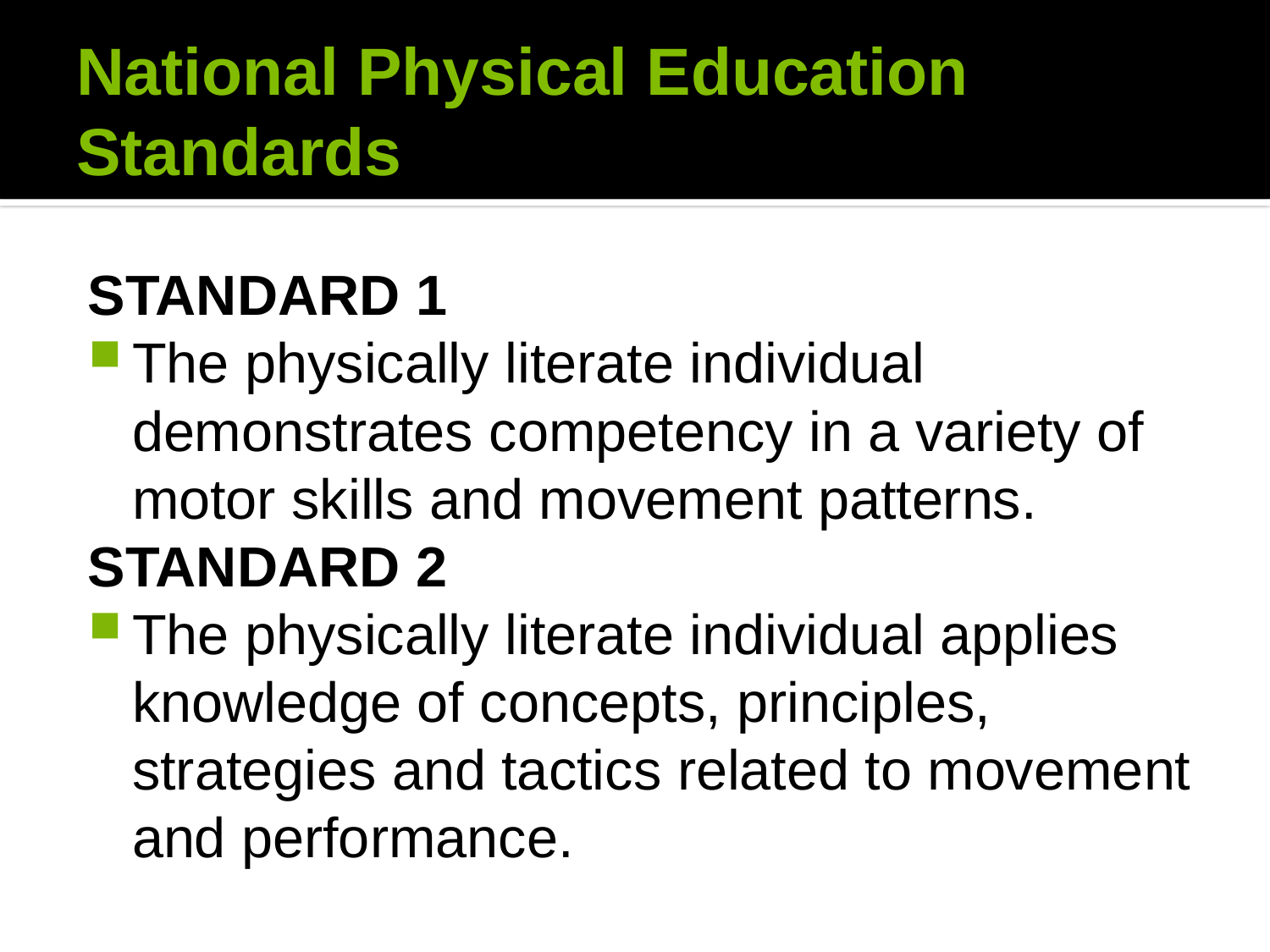

# National Physical Education Standards
STANDARD 1
The physically literate individual demonstrates competency in a variety of motor skills and movement patterns.
STANDARD 2
The physically literate individual applies knowledge of concepts, principles, strategies and tactics related to movement and performance.